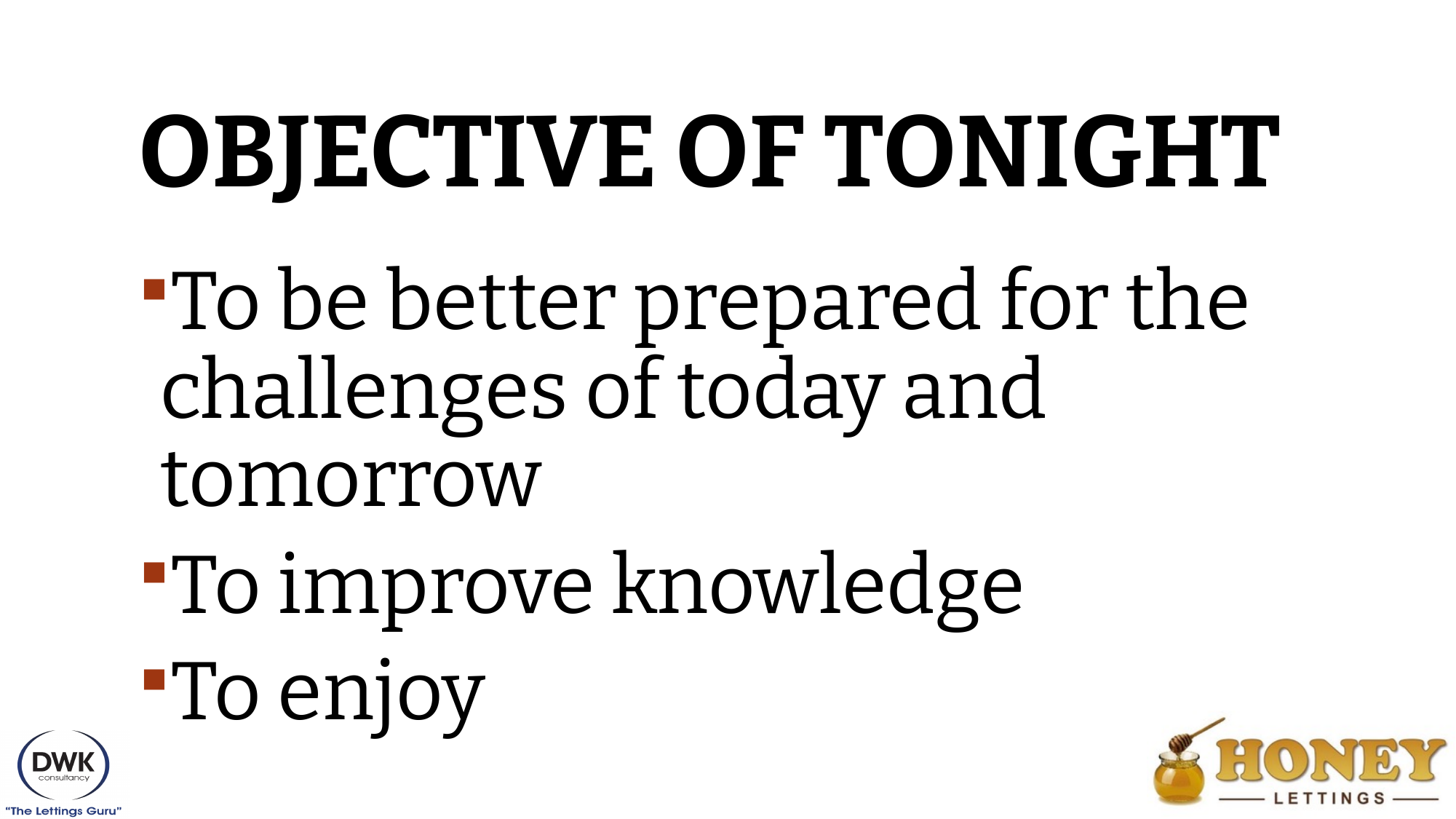

# Objective of tonight
To be better prepared for the challenges of today and tomorrow
To improve knowledge
To enjoy